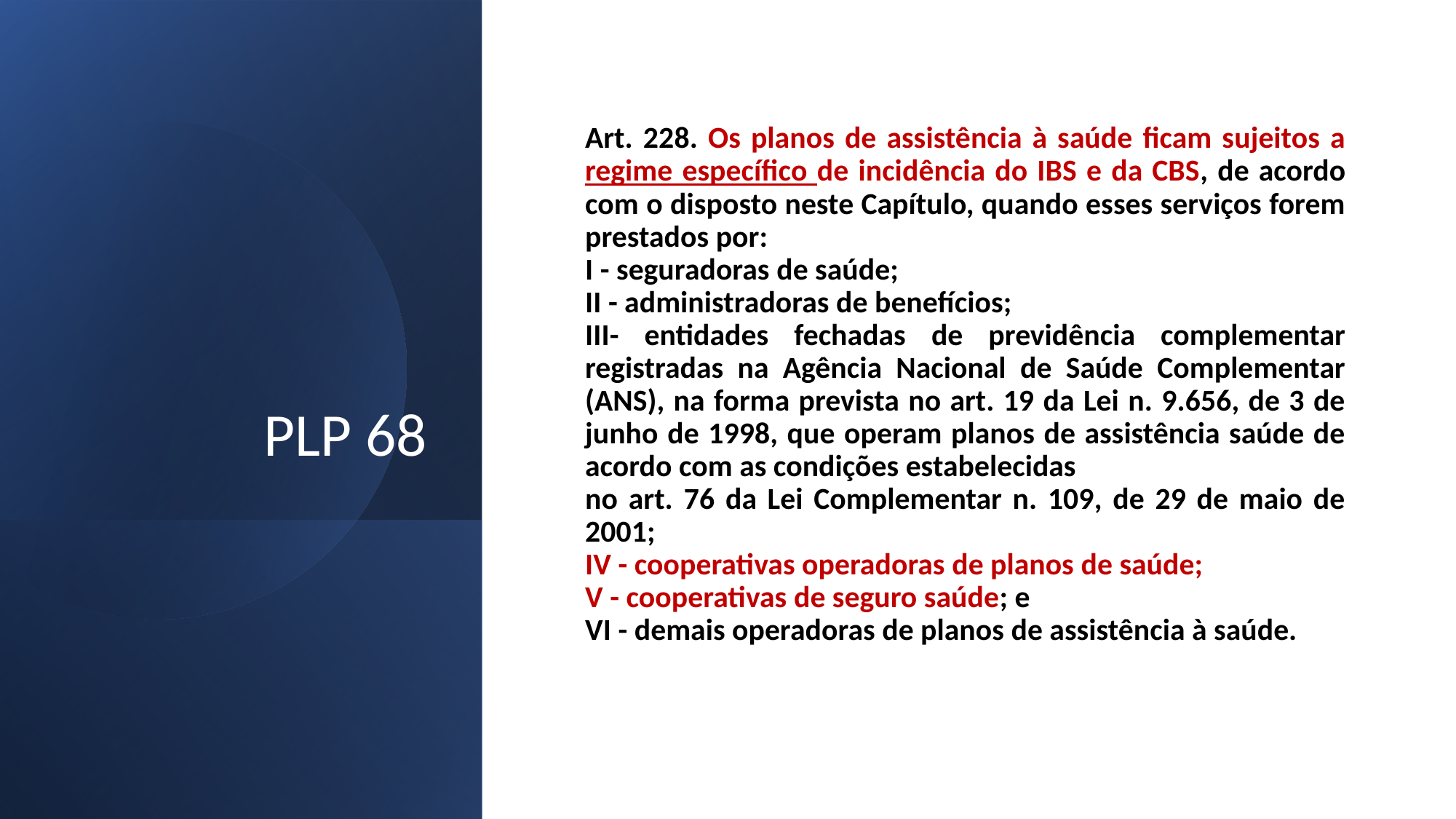

PLP 68
Art. 228. Os planos de assistência à saúde ficam sujeitos a regime específico de incidência do IBS e da CBS, de acordo com o disposto neste Capítulo, quando esses serviços forem prestados por:
I - seguradoras de saúde;
II - administradoras de benefícios;
III- entidades fechadas de previdência complementar registradas na Agência Nacional de Saúde Complementar (ANS), na forma prevista no art. 19 da Lei n. 9.656, de 3 de junho de 1998, que operam planos de assistência saúde de acordo com as condições estabelecidas
no art. 76 da Lei Complementar n. 109, de 29 de maio de 2001;
IV - cooperativas operadoras de planos de saúde;
V - cooperativas de seguro saúde; e
VI - demais operadoras de planos de assistência à saúde.